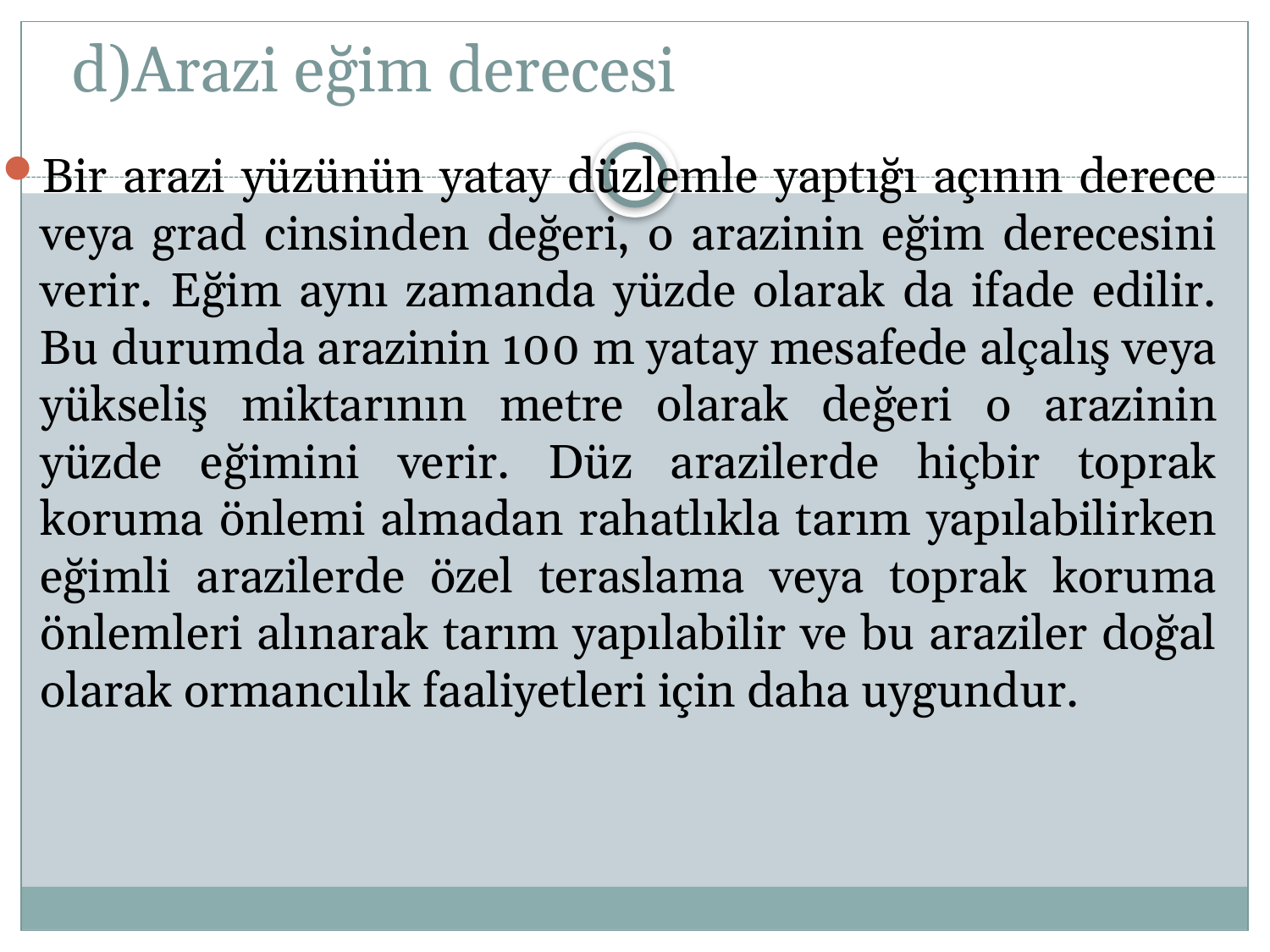

# d)Arazi eğim derecesi
Bir arazi yüzünün yatay düzlemle yaptığı açının derece veya grad cinsinden değeri, o arazinin eğim derecesini verir. Eğim aynı zamanda yüzde olarak da ifade edilir. Bu durumda arazinin 100 m yatay mesafede alçalış veya yükseliş miktarının metre olarak değeri o arazinin yüzde eğimini verir. Düz arazilerde hiçbir toprak koruma önlemi almadan rahatlıkla tarım yapılabilirken eğimli arazilerde özel teraslama veya toprak koruma önlemleri alınarak tarım yapılabilir ve bu araziler doğal olarak ormancılık faaliyetleri için daha uygundur.